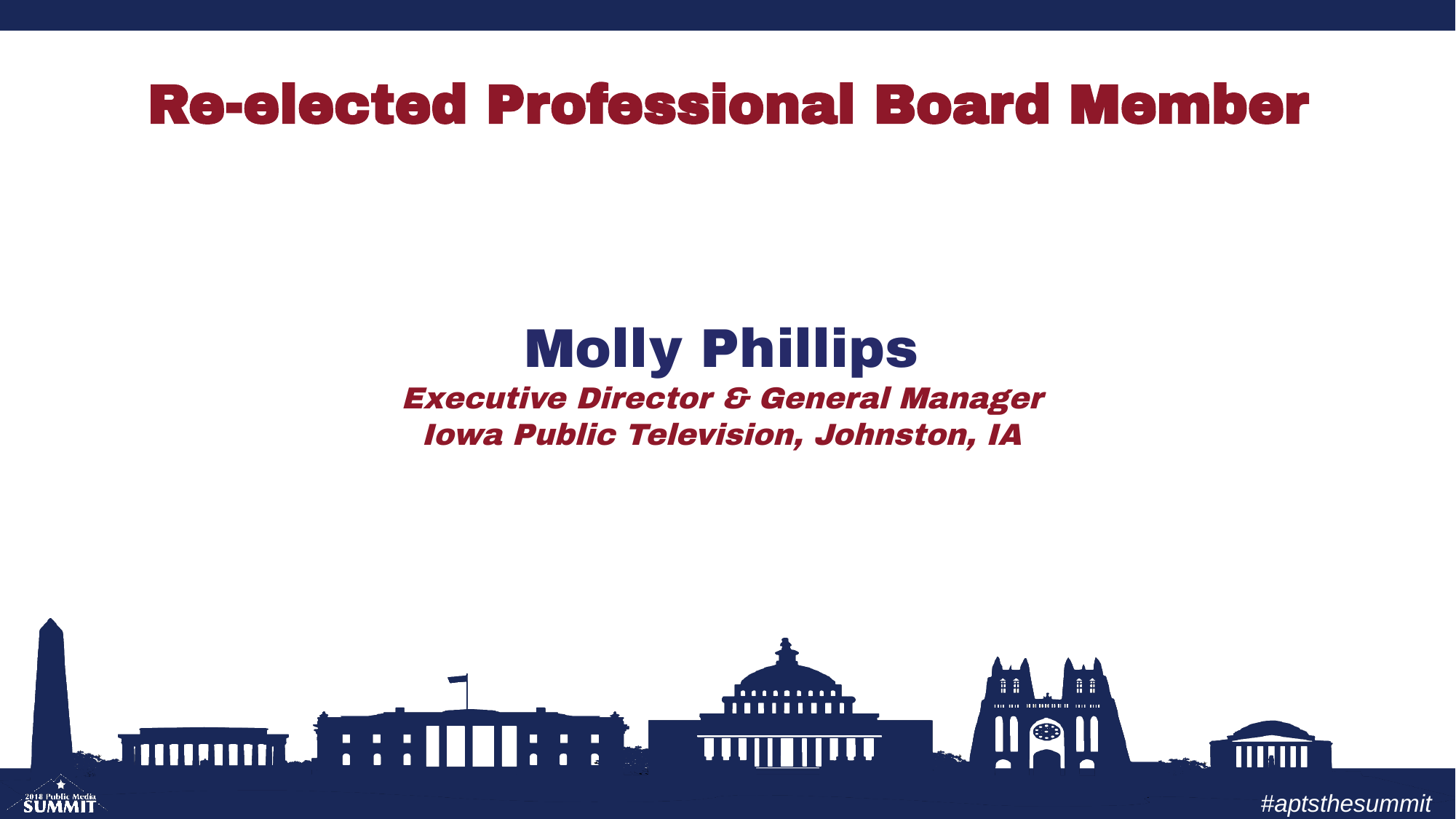

Re-elected Professional Board Member
# Molly Phillips Executive Director & General Manager Iowa Public Television, Johnston, IA